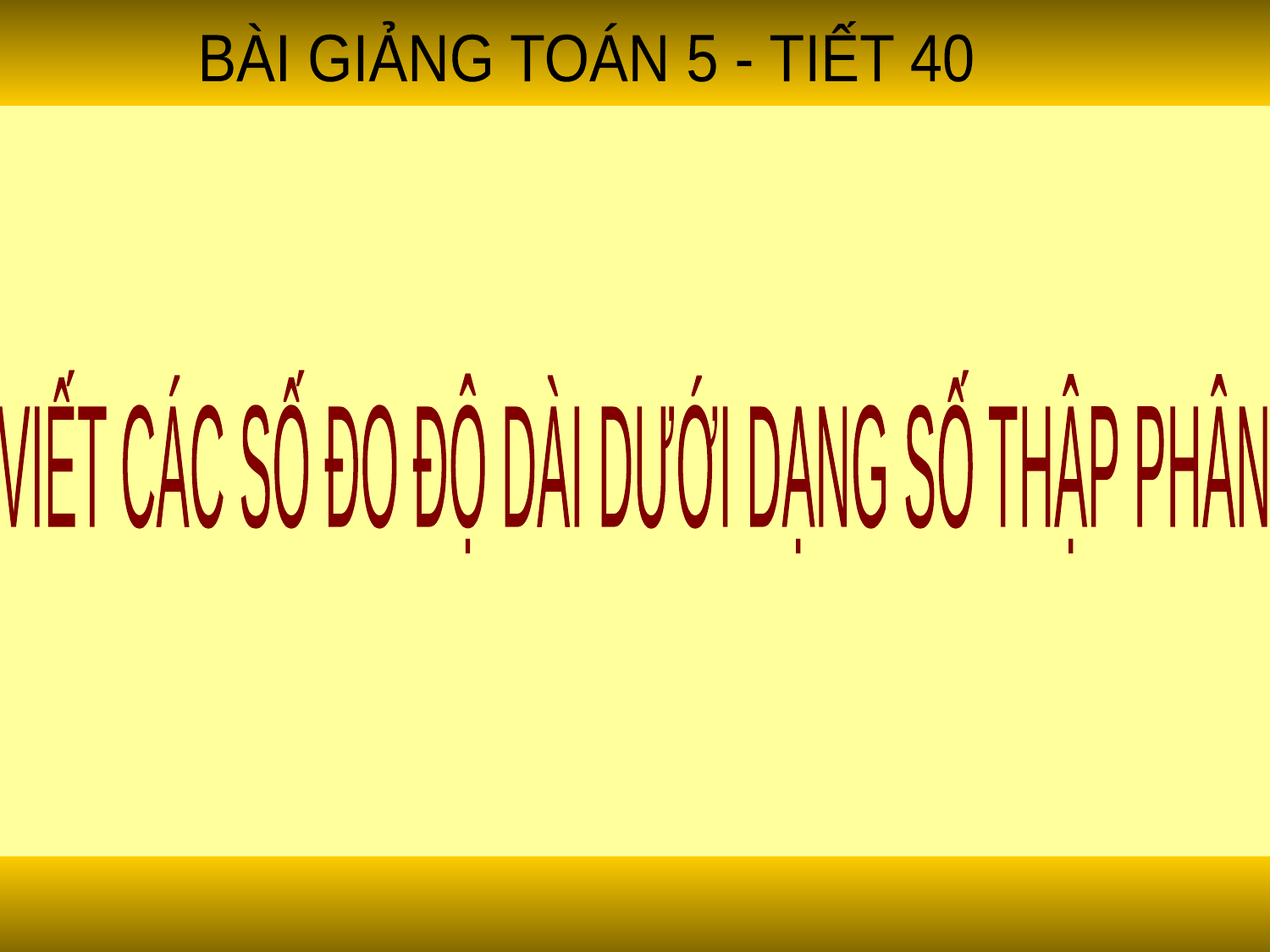

BÀI GIẢNG TOÁN 5 - TIẾT 40

 VIẾT CÁC SỐ ĐO ĐỘ DÀI DƯỚI DẠNG SỐ THẬP PHÂN